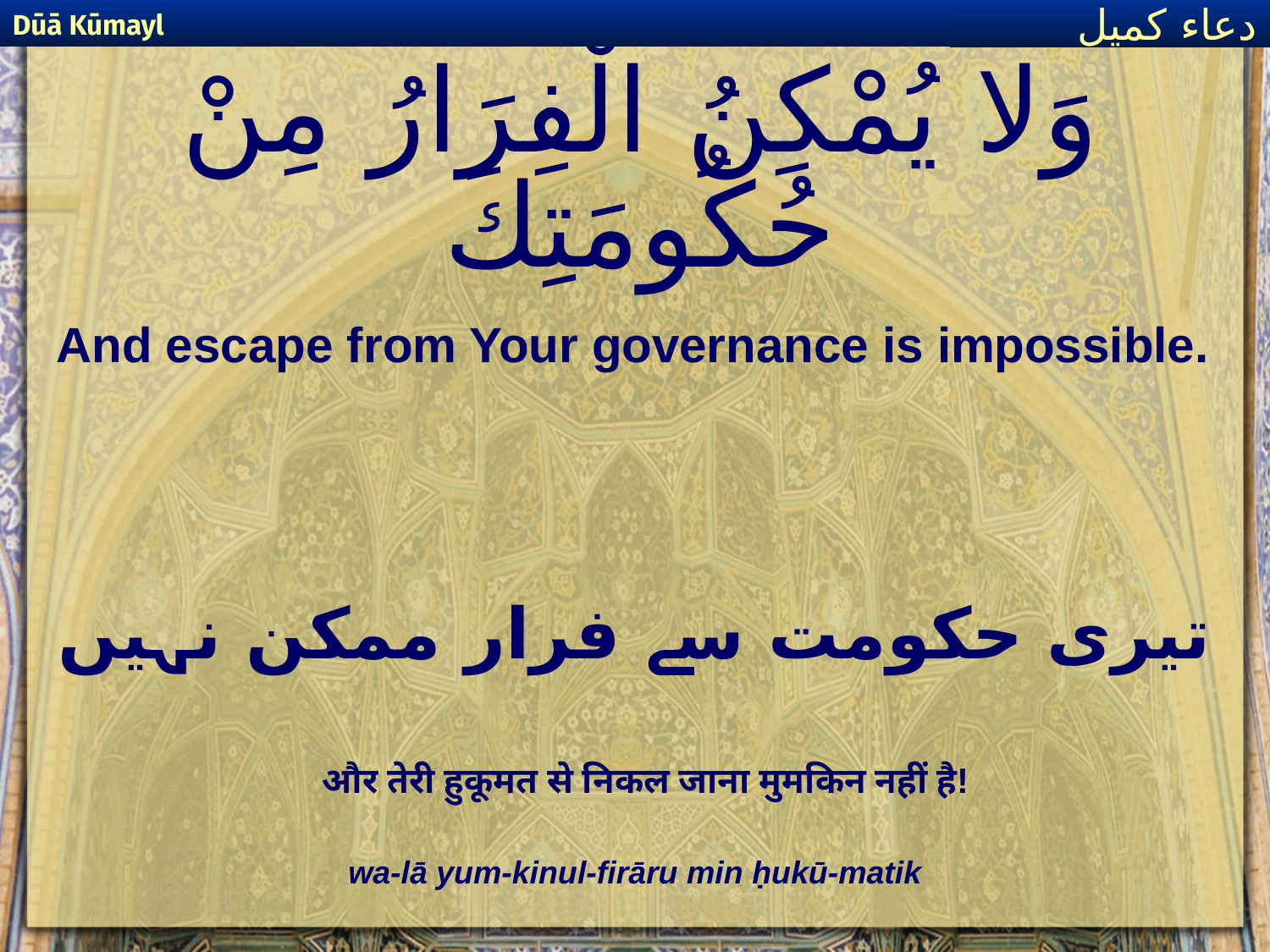

Dūā Kūmayl
دعاء كميل
# وَلا يُمْكِنُ الْفِرَارُ مِنْ حُكُومَتِكَ
And escape from Your governance is impossible.
تیری حکومت سے فرار ممکن نہیں
और तेरी हुकूमत से निकल जाना मुमकिन नहीं है!
wa-lā yum-kinul-firāru min ḥukū-matik